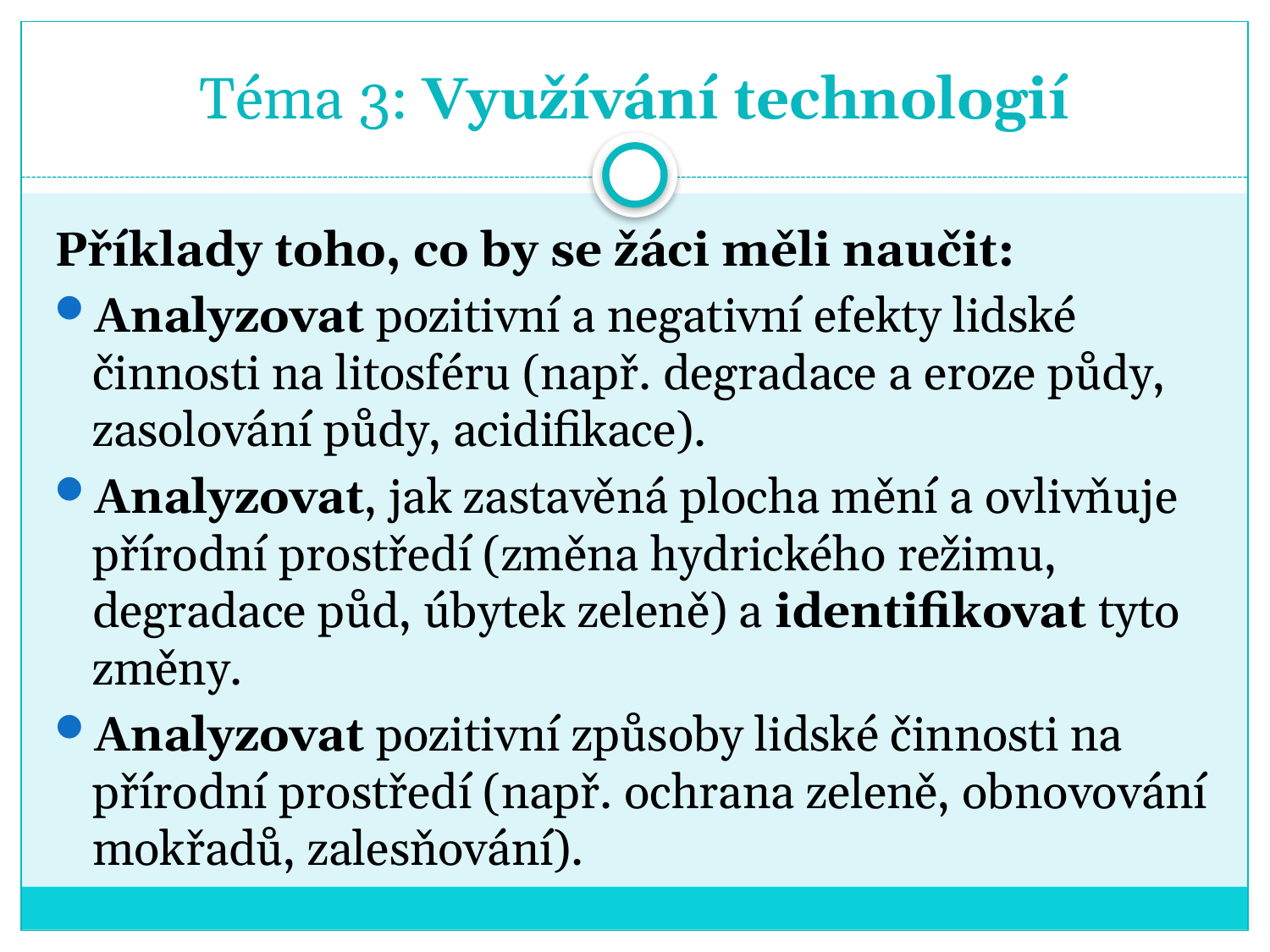

# Téma 3: Využívání technologií
Příklady toho, co by se žáci měli naučit:
Analyzovat pozitivní a negativní efekty lidské činnosti na litosféru (např. degradace a eroze půdy, zasolování půdy, acidifikace).
Analyzovat, jak zastavěná plocha mění a ovlivňuje přírodní prostředí (změna hydrického režimu, degradace půd, úbytek zeleně) a identifikovat tyto změny.
Analyzovat pozitivní způsoby lidské činnosti na přírodní prostředí (např. ochrana zeleně, obnovování mokřadů, zalesňování).